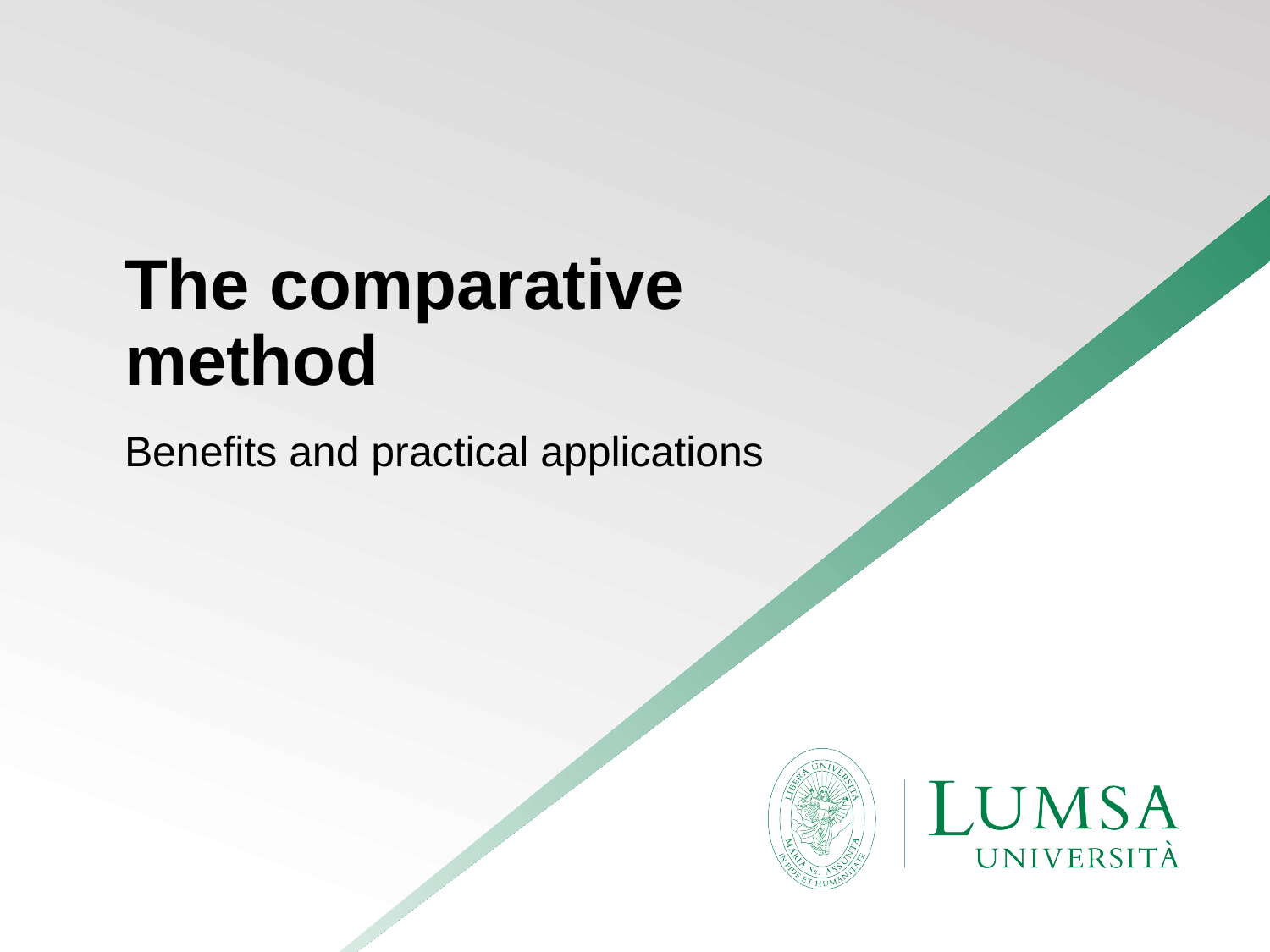

# The comparative method
Benefits and practical applications